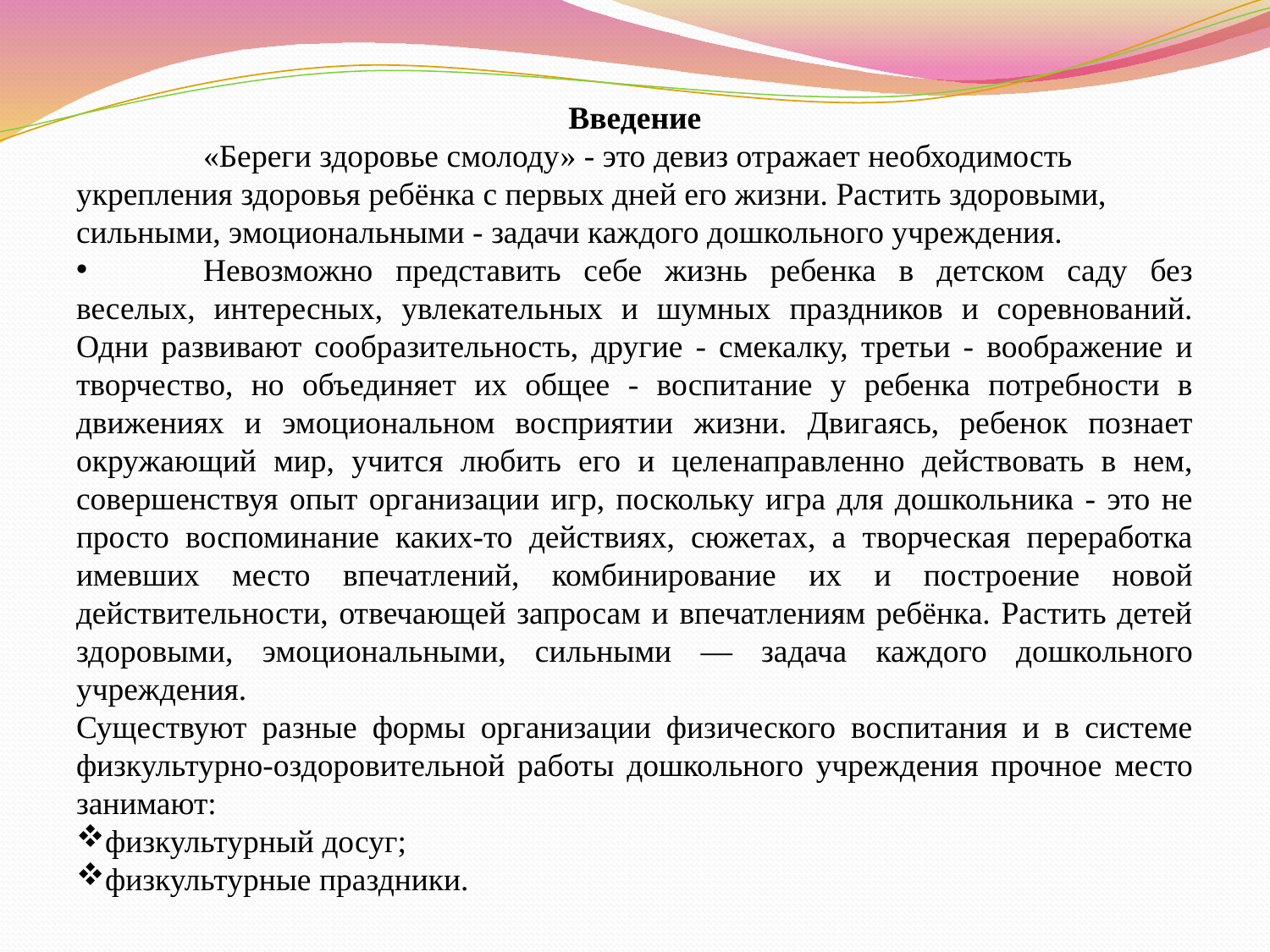

Введение
	«Береги здоровье смолоду» - это девиз отражает необходимость укрепления здоровья ребёнка с первых дней его жизни. Растить здоровыми, сильными, эмоциональными - задачи каждого дошкольного учреждения.
	Невозможно представить себе жизнь ребенка в детском саду без веселых, интересных, увлекательных и шумных праздников и соревнований. Одни развивают сообразительность, другие - смекалку, третьи - воображение и творчество, но объединяет их общее - воспитание у ребенка потребности в движениях и эмоциональном восприятии жизни. Двигаясь, ребенок познает окружающий мир, учится любить его и целенаправленно действовать в нем, совершенствуя опыт организации игр, поскольку игра для дошкольника - это не просто воспоминание каких-то действиях, сюжетах, а творческая переработка имевших место впечатлений, комбинирование их и построение новой действительности, отвечающей запросам и впечатлениям ребёнка. Растить детей здоровыми, эмоциональными, сильными — задача каждого дошкольного учреждения.
Существуют разные формы организации физического воспитания и в системе физкультурно-оздоровительной работы дошкольного учреждения прочное место занимают:
физкультурный досуг;
физкультурные праздники.